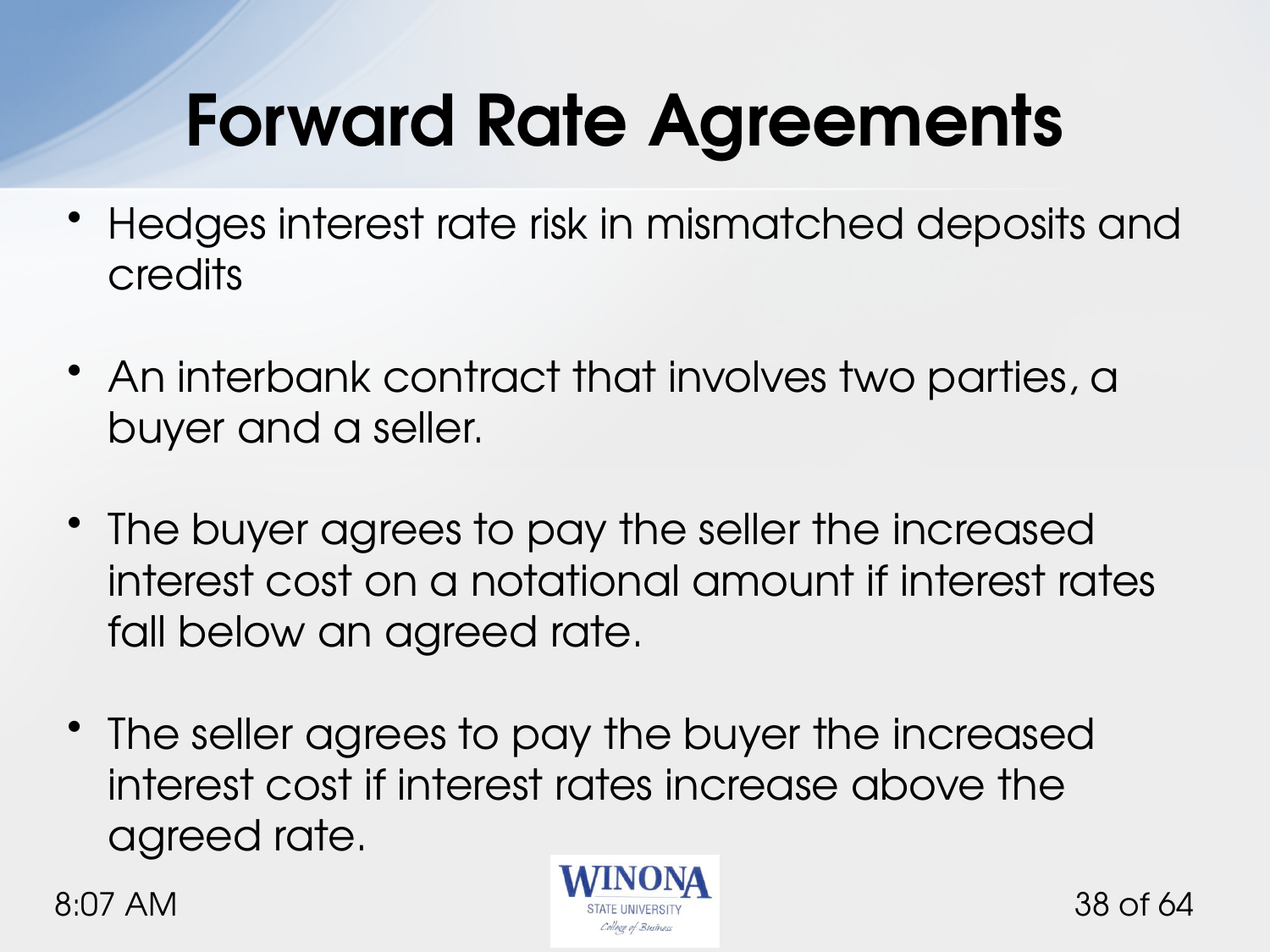

# Forward Rate Agreements
Hedges interest rate risk in mismatched deposits and credits

An interbank contract that involves two parties, a buyer and a seller.

The buyer agrees to pay the seller the increased interest cost on a notational amount if interest rates fall below an agreed rate.

The seller agrees to pay the buyer the increased interest cost if interest rates increase above the agreed rate.